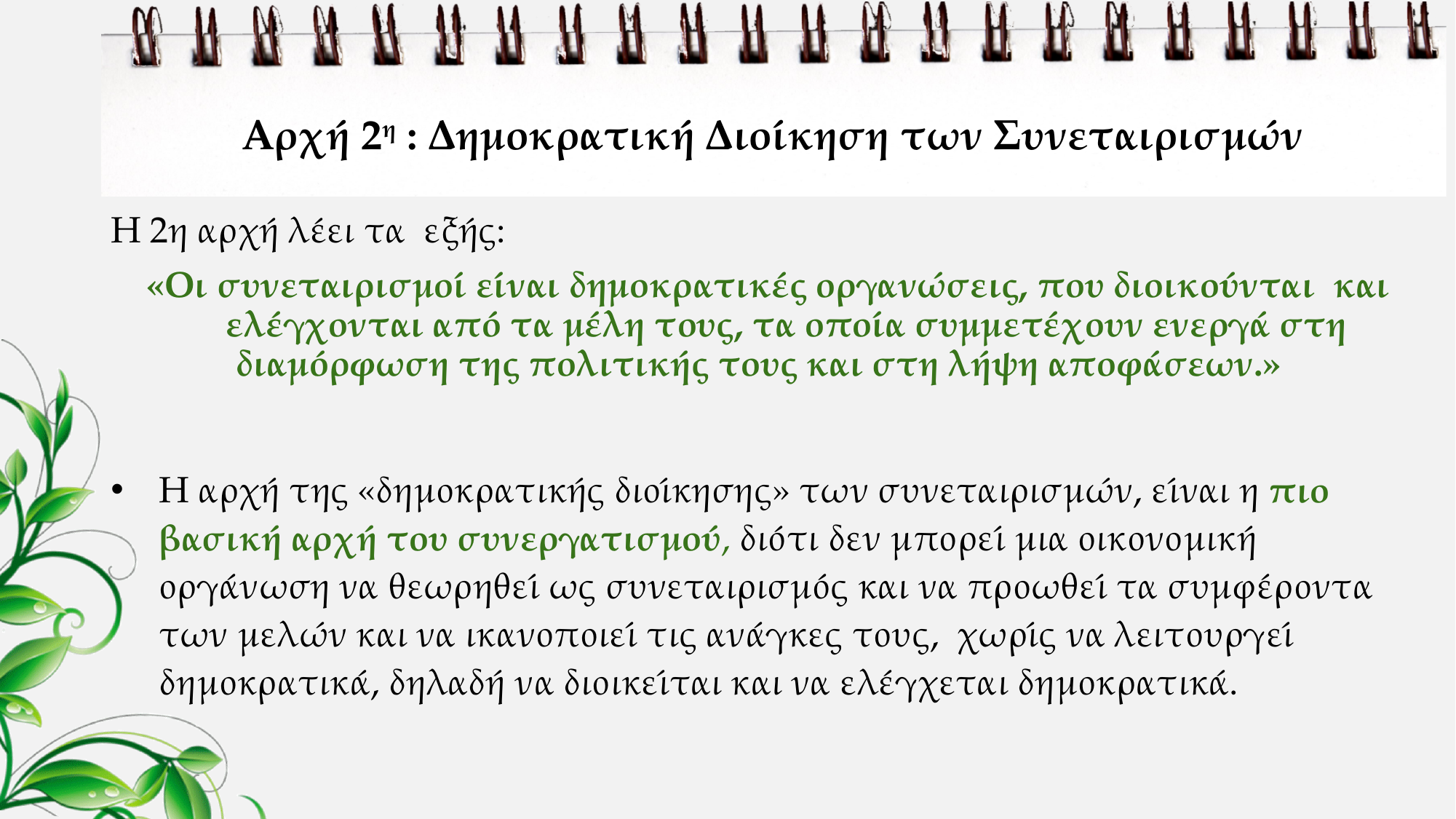

# Αρχή 2η : Δημοκρατική Διοίκηση των Συνεταιρισμών
Η 2η αρχή λέει τα  εξής:
«Οι συνεταιρισμοί είναι δημοκρατικές οργανώσεις, που διοικούνται  και  ελέγχονται από τα μέλη τους, τα οποία συμμετέχουν ενεργά στη διαμόρφωση της πολιτικής τους και στη λήψη αποφάσεων.»

Η αρχή της «δημοκρατικής διοίκησης» των συνεταιρισμών, είναι η πιο βασική αρχή του συνεργατισμού, διότι δεν μπορεί μια οικονομική οργάνωση να θεωρηθεί ως συνεταιρισμός και να προωθεί τα συμφέροντα των μελών και να ικανοποιεί τις ανάγκες τους,  χωρίς να λειτουργεί δημοκρατικά, δηλαδή να διοικείται και να ελέγχεται δημοκρατικά.